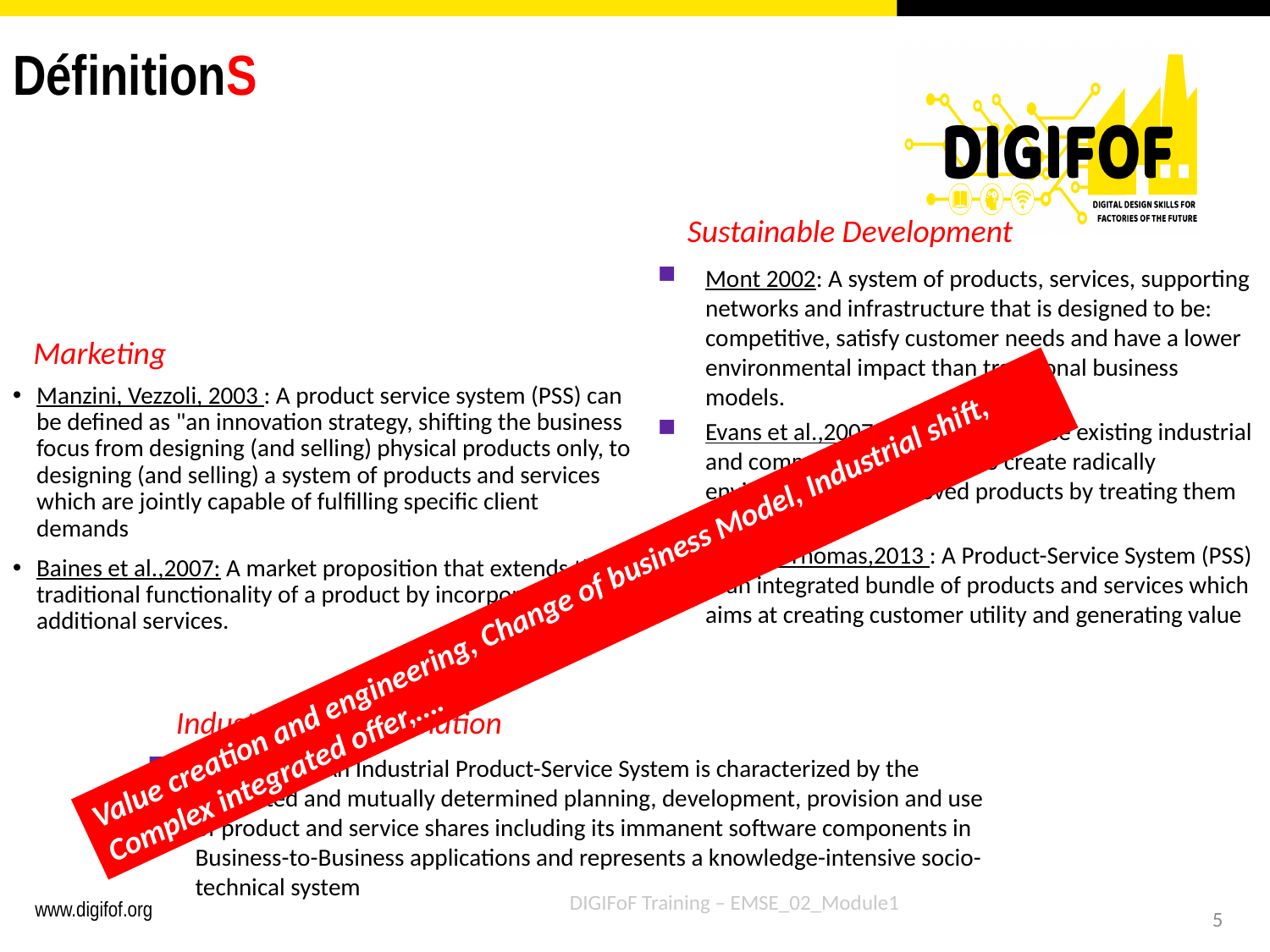

# DéfinitionS
Sustainable Development
Mont 2002: A system of products, services, supporting networks and infrastructure that is designed to be: competitive, satisfy customer needs and have a lower environmental impact than traditional business models.
Evans et al.,2007 : An attempt to use existing industrial and commercial structures to create radically environmentally improved products by treating them as services.
Boehm, Thomas,2013 : A Product-Service System (PSS) is an integrated bundle of products and services which aims at creating customer utility and generating value
Marketing
Manzini, Vezzoli, 2003 : A product service system (PSS) can be defined as "an innovation strategy, shifting the business focus from designing (and selling) physical products only, to designing (and selling) a system of products and services which are jointly capable of fulfilling specific client demands
Baines et al.,2007: A market proposition that extends the traditional functionality of a product by incorporating additional services.
Value creation and engineering, Change of business Model, Industrial shift, Complex integrated offer,….
Industrial Transformation
Meier 2012: An Industrial Product-Service System is characterized by the integrated and mutually determined planning, development, provision and use of product and service shares including its immanent software components in Business-to-Business applications and represents a knowledge-intensive socio-technical system
DIGIFoF Training – EMSE_02_Module1
5